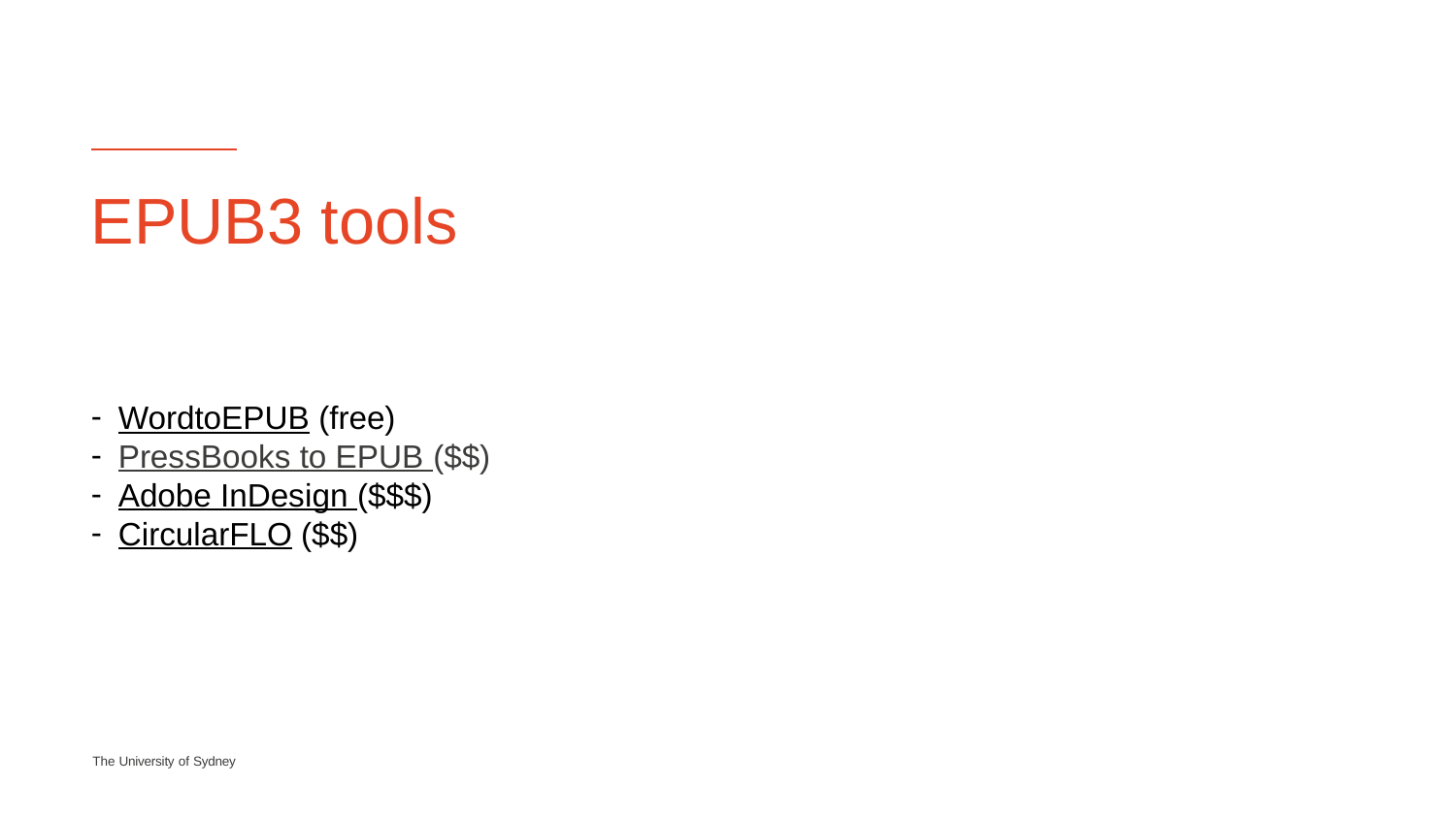

# EPUB3 tools
WordtoEPUB (free)
PressBooks to EPUB ($$)
Adobe InDesign ($$$)
CircularFLO ($$)